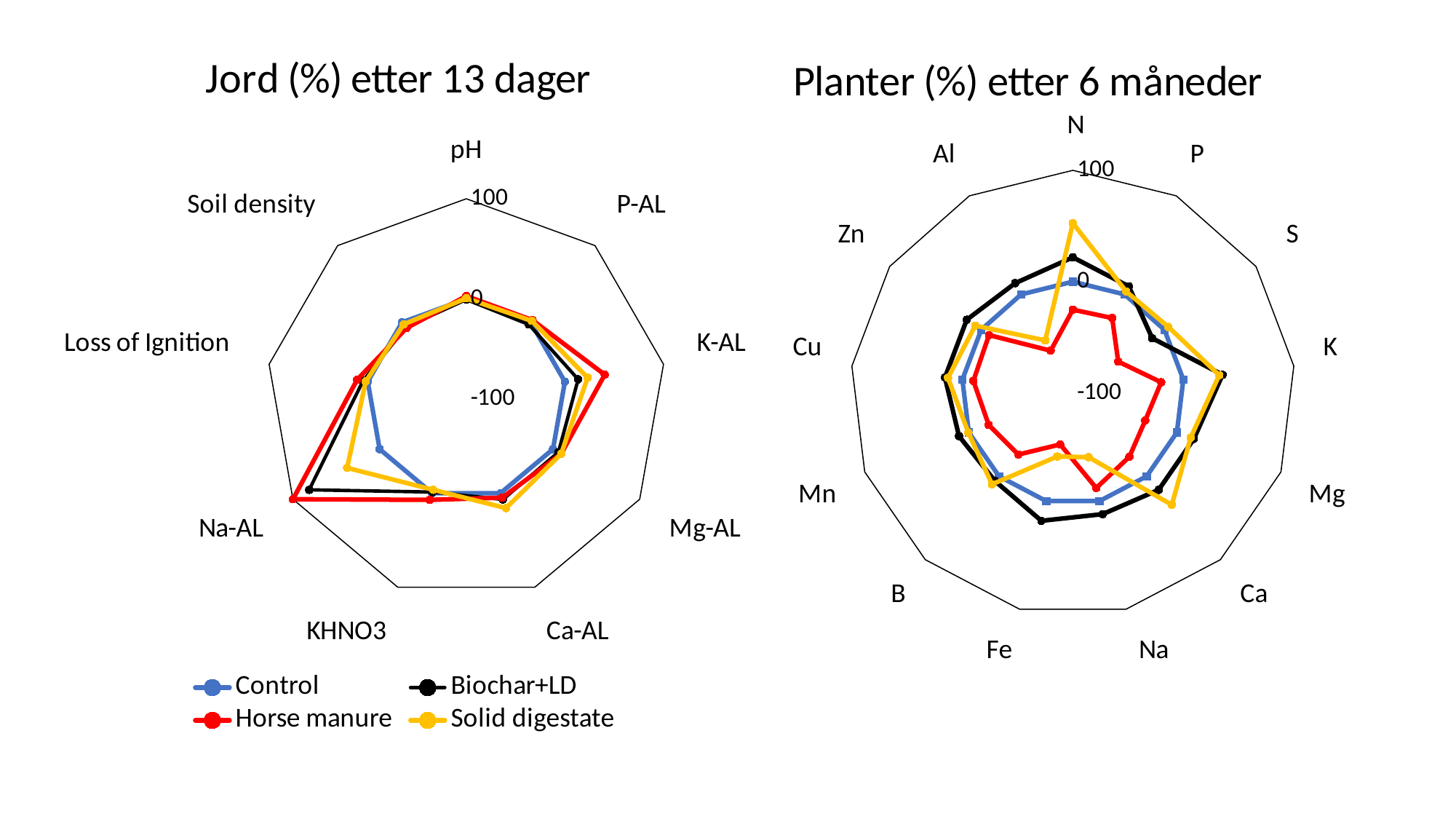

### Chart: Planter (%) etter 6 måneder

| Category | Control | Biochar+LD | Horse manure | Solid digestate |
|---|---|---|---|---|
|  N | 0.0 | 21.890023903541156 | -25.14382116414718 | 52.56377879560089 |
| P | 0.0 | 8.173427578928152 | -23.923395901035153 | 3.0814090944912644 |
|  S | 0.0 | -13.34016463524345 | -50.42147633442722 | 4.357770881628267 |
| K | 0.0 | 35.536747416314604 | -20.003134271702937 | 32.53763553523449 |
| Mg | 0.0 | 16.323059743458543 | -30.411500151606003 | 13.236675032825701 |
| Ca | 0.0 | 16.26273663555355 | -23.42137443649766 | 34.1361313568064 |
|  Na | 0.0 | 12.079418419016955 | -12.087056911345558 | -40.622525456105976 |
|  Fe | 0.0 | 18.247080028670805 | -52.40645383904258 | -41.19972860792781 |
|  B | 0.0 | 5.585546536370069 | -26.097013161005584 | 9.523997162896986 |
|  Mn | 0.0 | 9.40459821960049 | -19.108551048571094 | 0.4358356961885221 |
| Cu | 0.0 | 15.80350265279299 | -9.939012454272026 | 13.057029329442042 |
|  Zn | 0.0 | 15.863785579733547 | -8.438777367617515 | 6.6162804240590125 |
| Al | 0.0 | 11.444899840275177 | -57.07447675278533 | -46.6359214711301 |

### Chart: Jord (%) etter 13 dager

| Category | Control | Biochar+LD | Horse manure | Solid digestate |
|---|---|---|---|---|
| pH | 0.0 | -0.632911392405061 | 2.8481012658227916 | 0.632911392405061 |
| P-AL | 0.0 | -2.830188679245283 | 2.830188679245283 | 1.886792452830182 |
| K-AL | 0.0 | 13.461538461538474 | 40.38461538461539 | 23.076923076923077 |
| Mg-AL | 0.0 | 6.250000000000011 | 9.375 | 9.375 |
| Ca-AL | 0.0 | 6.730769230769237 | 4.807692307692322 | 15.865384615384617 |
|  KHNO3 | 0.0 | -1.1904761904761836 | 7.142857142857142 | -3.571428571428571 |
|  Na-AL | 0.0 | 81.25 | 100.0 | 37.5 |
| Loss of Ignition  | 0.0 | 4.729729729729731 | 10.810810810810825 | 2.0270270270270196 |
| Soil density | 0.0 | -6.276274546905433 | -7.3087459791202 | -2.608190117342508 |